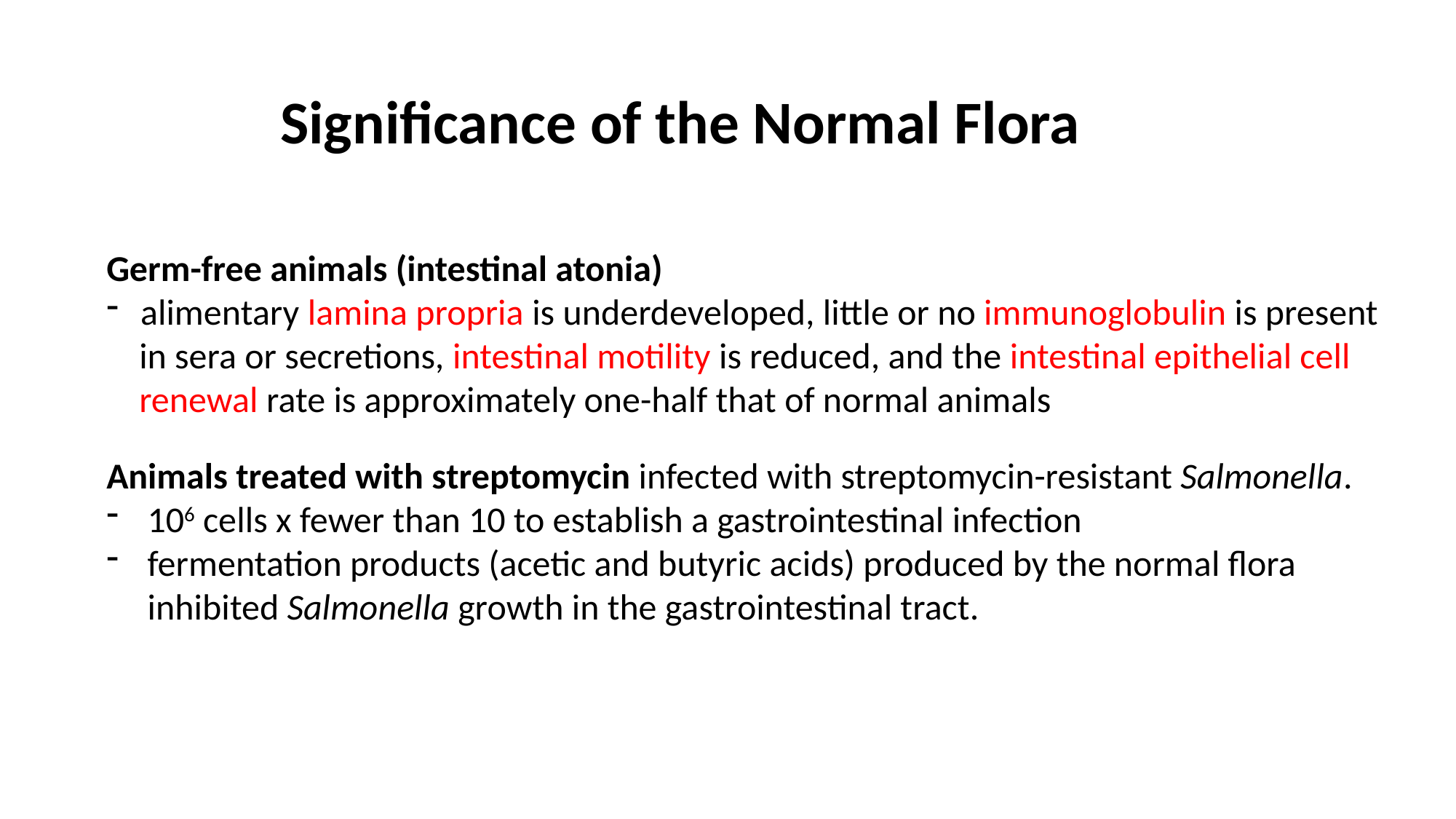

Significance of the Normal Flora
Germ-free animals (intestinal atonia)
alimentary lamina propria is underdeveloped, little or no immunoglobulin is present
    in sera or secretions, intestinal motility is reduced, and the intestinal epithelial cell
    renewal rate is approximately one-half that of normal animals

Animals treated with streptomycin infected with streptomycin-resistant Salmonella.
106 cells x fewer than 10 to establish a gastrointestinal infection
fermentation products (acetic and butyric acids) produced by the normal flora
     inhibited Salmonella growth in the gastrointestinal tract.